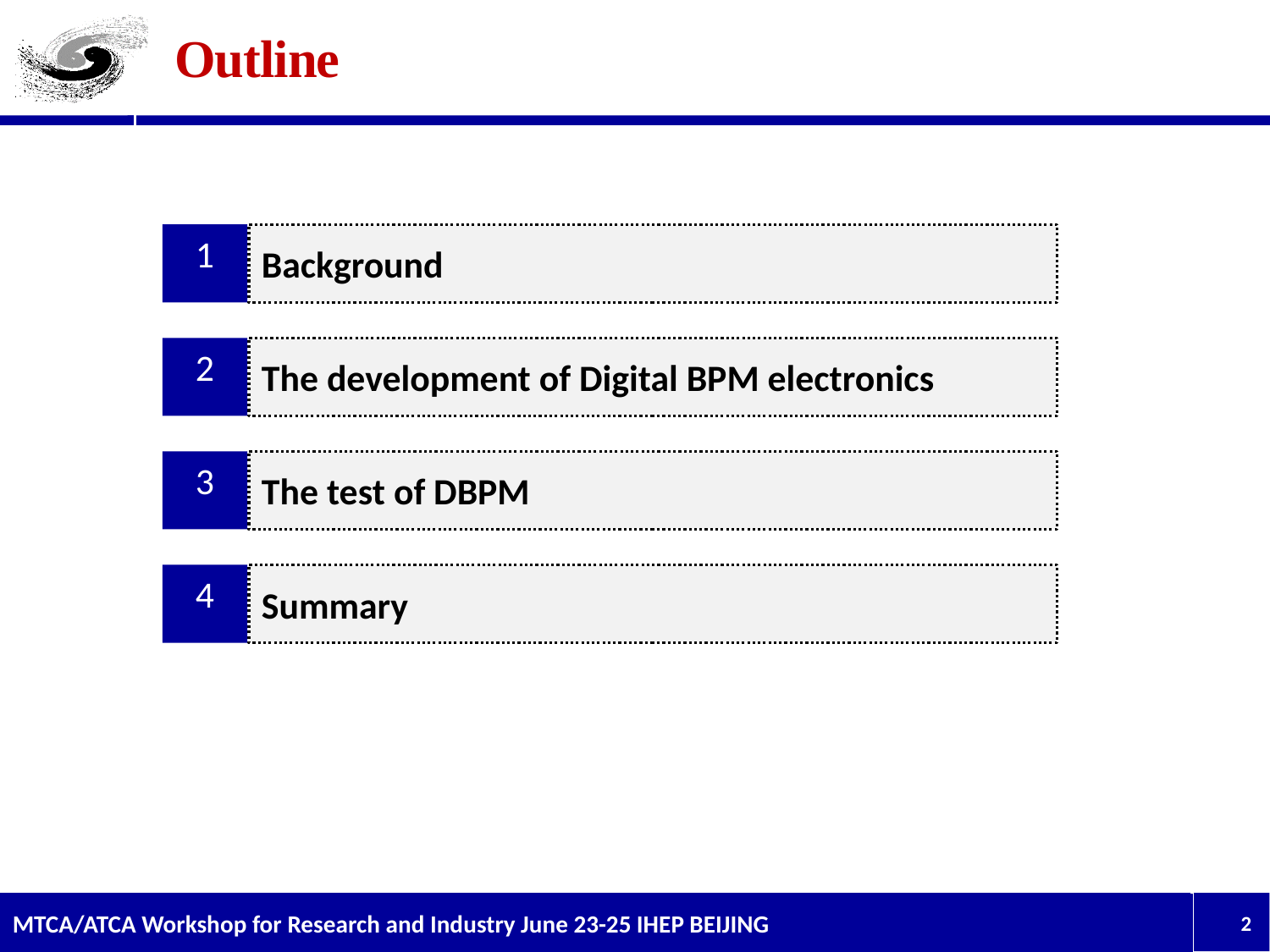

# Outline
Background
1
The development of Digital BPM electronics
2
The test of DBPM
3
Summary
4